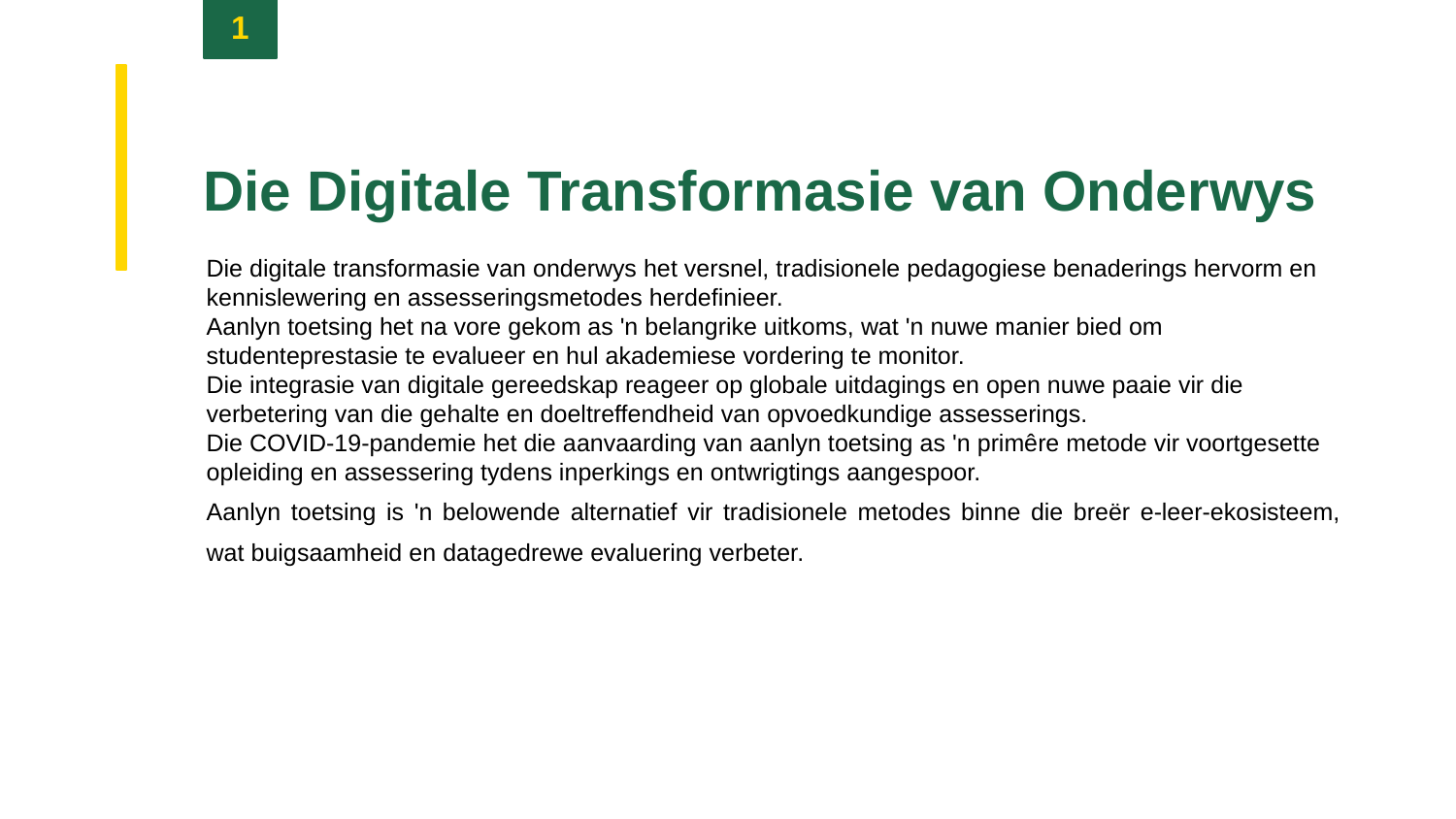

1

Die Digitale Transformasie van Onderwys
Die digitale transformasie van onderwys het versnel, tradisionele pedagogiese benaderings hervorm en kennislewering en assesseringsmetodes herdefinieer.
Aanlyn toetsing het na vore gekom as 'n belangrike uitkoms, wat 'n nuwe manier bied om studenteprestasie te evalueer en hul akademiese vordering te monitor.
Die integrasie van digitale gereedskap reageer op globale uitdagings en open nuwe paaie vir die verbetering van die gehalte en doeltreffendheid van opvoedkundige assesserings.
Die COVID-19-pandemie het die aanvaarding van aanlyn toetsing as 'n primêre metode vir voortgesette opleiding en assessering tydens inperkings en ontwrigtings aangespoor.
Aanlyn toetsing is 'n belowende alternatief vir tradisionele metodes binne die breër e-leer-ekosisteem, wat buigsaamheid en datagedrewe evaluering verbeter.